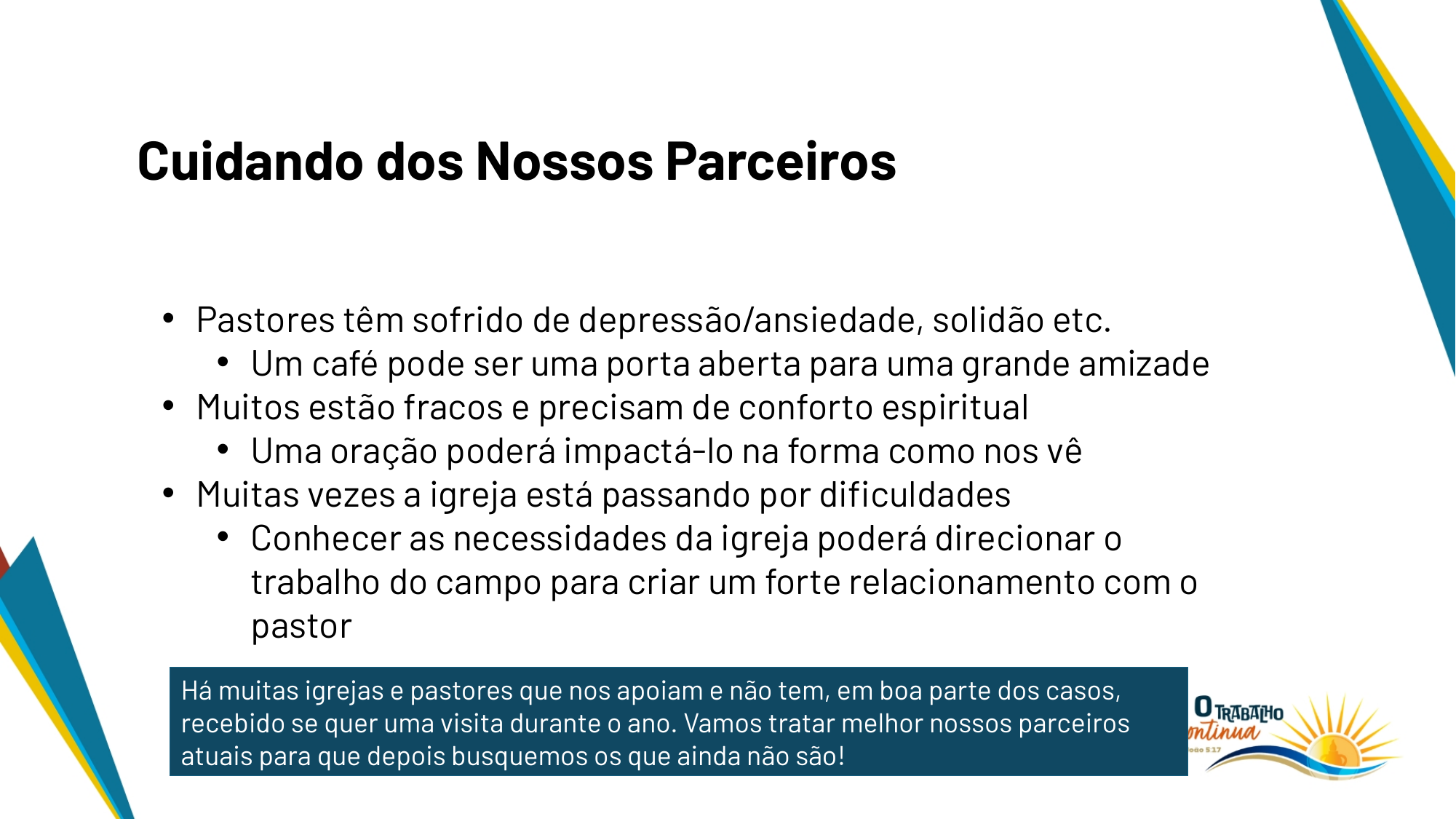

Cuidando dos Nossos Parceiros

Pastores têm sofrido de depressão/ansiedade, solidão etc.
Um café pode ser uma porta aberta para uma grande amizade
Muitos estão fracos e precisam de conforto espiritual
Uma oração poderá impactá-lo na forma como nos vê
Muitas vezes a igreja está passando por dificuldades
Conhecer as necessidades da igreja poderá direcionar o trabalho do campo para criar um forte relacionamento com o pastor

Há muitas igrejas e pastores que nos apoiam e não tem, em boa parte dos casos,
recebido se quer uma visita durante o ano. Vamos tratar melhor nossos parceiros atuais para que depois busquemos os que ainda não são!